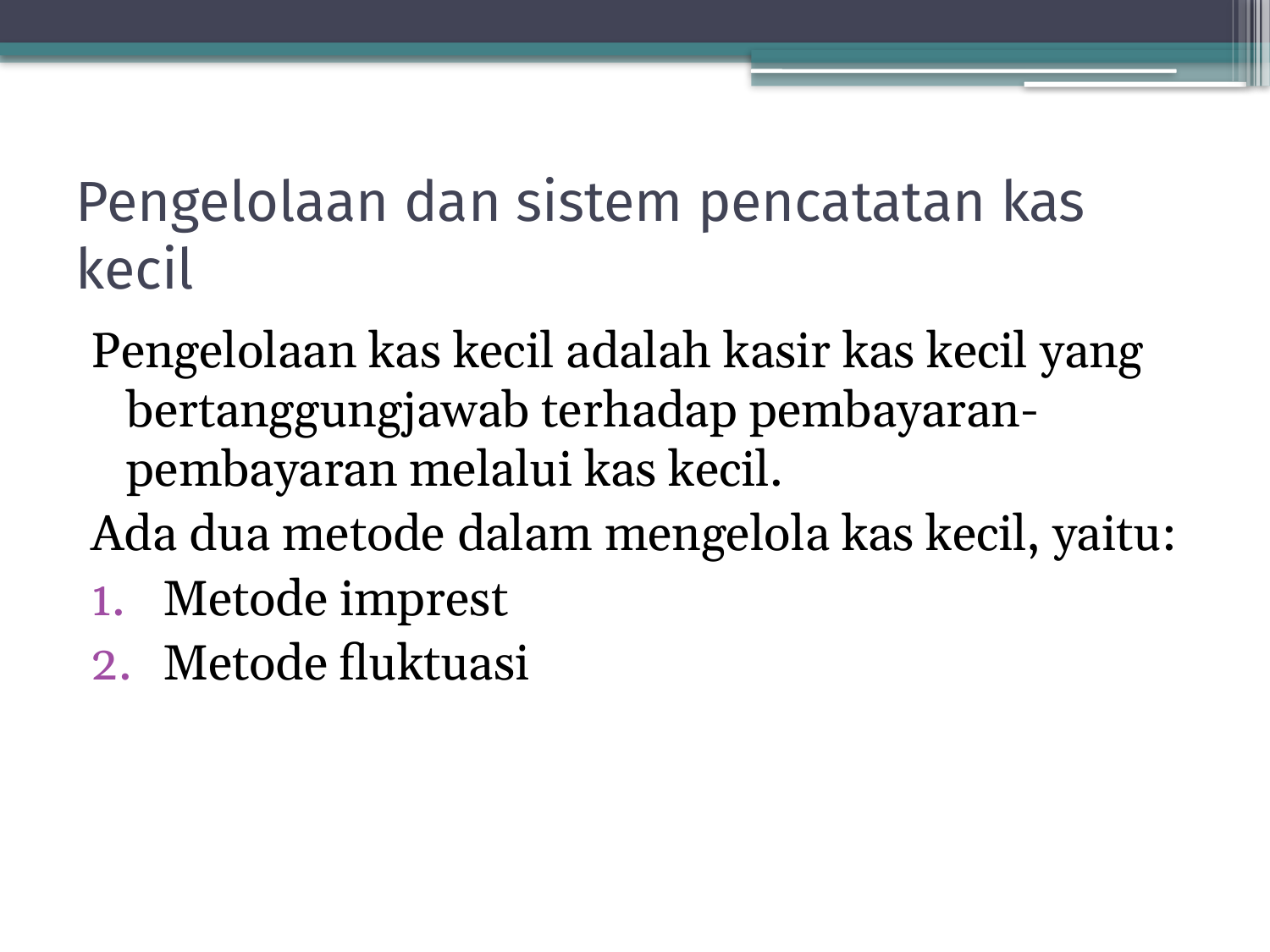

# Pengelolaan dan sistem pencatatan kas kecil
Pengelolaan kas kecil adalah kasir kas kecil yang bertanggungjawab terhadap pembayaran-pembayaran melalui kas kecil.
Ada dua metode dalam mengelola kas kecil, yaitu:
Metode imprest
Metode fluktuasi